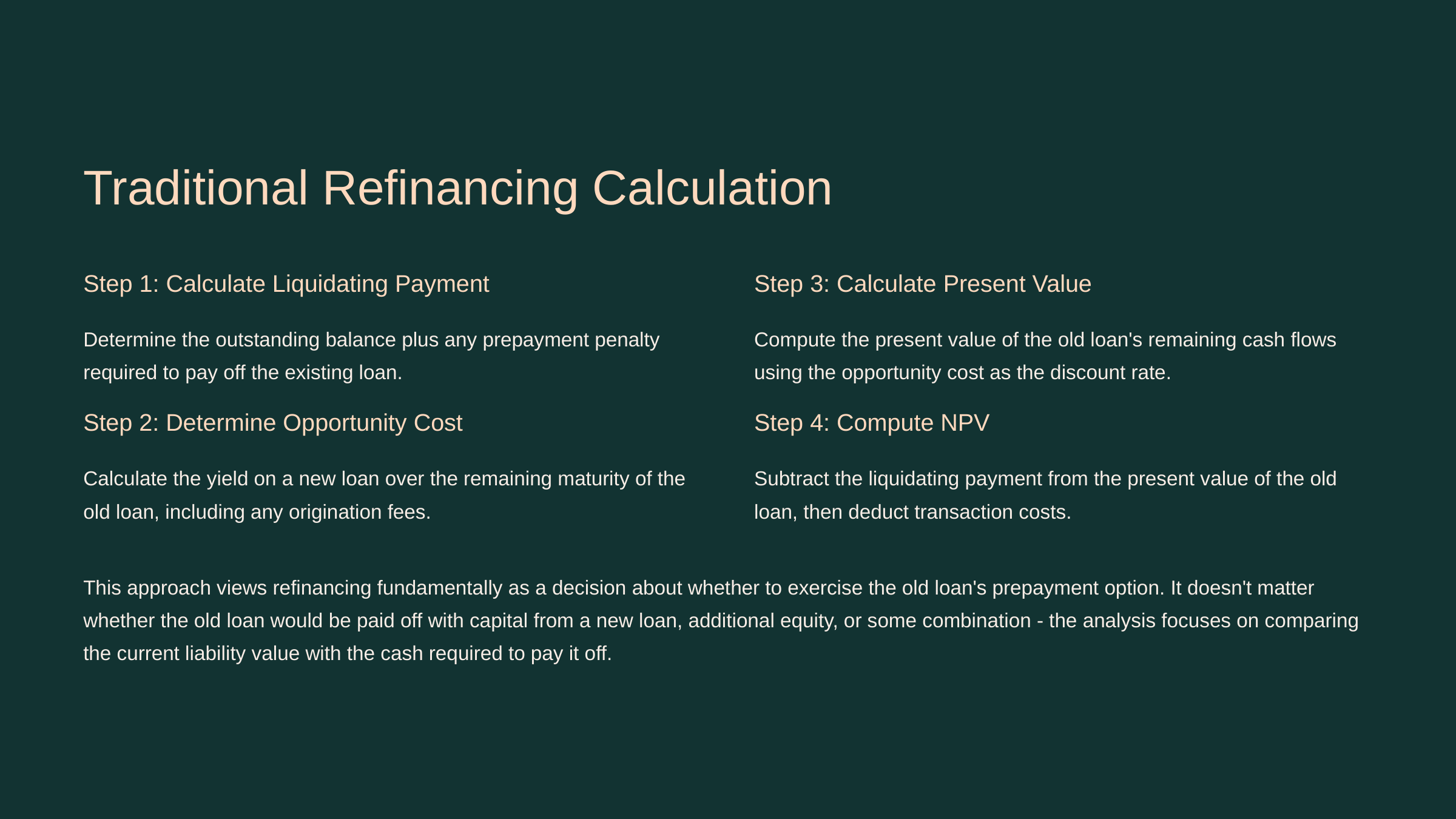

Traditional Refinancing Calculation
Step 1: Calculate Liquidating Payment
Step 3: Calculate Present Value
Determine the outstanding balance plus any prepayment penalty required to pay off the existing loan.
Compute the present value of the old loan's remaining cash flows using the opportunity cost as the discount rate.
Step 2: Determine Opportunity Cost
Step 4: Compute NPV
Calculate the yield on a new loan over the remaining maturity of the old loan, including any origination fees.
Subtract the liquidating payment from the present value of the old loan, then deduct transaction costs.
This approach views refinancing fundamentally as a decision about whether to exercise the old loan's prepayment option. It doesn't matter whether the old loan would be paid off with capital from a new loan, additional equity, or some combination - the analysis focuses on comparing the current liability value with the cash required to pay it off.